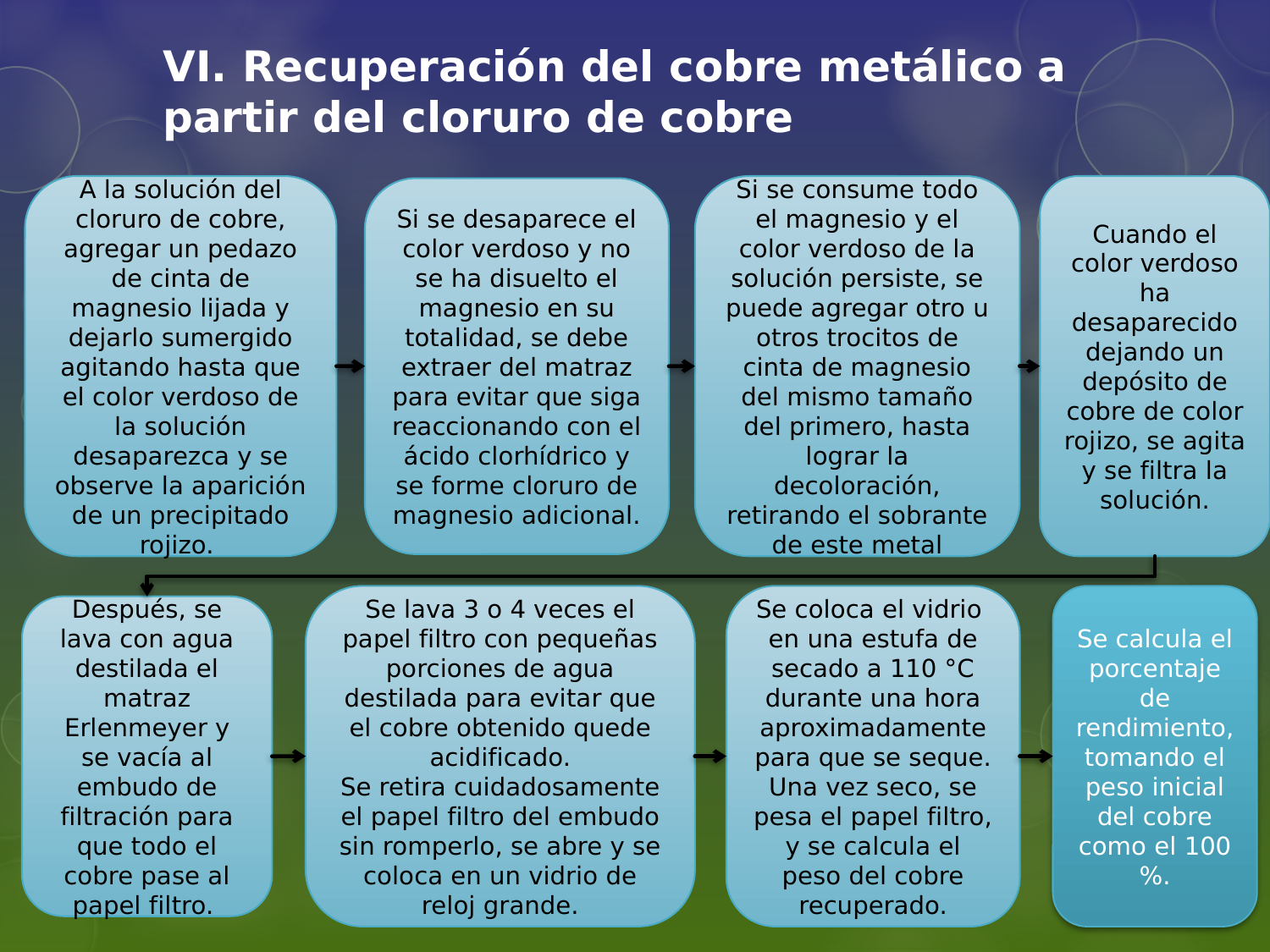

# VI. Recuperación del cobre metálico a partir del cloruro de cobre
A la solución del cloruro de cobre, agregar un pedazo de cinta de magnesio lijada y dejarlo sumergido agitando hasta que el color verdoso de la solución desaparezca y se observe la aparición de un precipitado rojizo.
Si se consume todo el magnesio y el color verdoso de la solución persiste, se puede agregar otro u otros trocitos de cinta de magnesio del mismo tamaño del primero, hasta lograr la decoloración, retirando el sobrante de este metal
Cuando el color verdoso ha desaparecido dejando un depósito de cobre de color rojizo, se agita y se filtra la solución.
Si se desaparece el color verdoso y no se ha disuelto el magnesio en su totalidad, se debe extraer del matraz para evitar que siga reaccionando con el ácido clorhídrico y se forme cloruro de magnesio adicional.
Se lava 3 o 4 veces el papel filtro con pequeñas porciones de agua destilada para evitar que el cobre obtenido quede acidificado.
Se retira cuidadosamente el papel filtro del embudo sin romperlo, se abre y se coloca en un vidrio de reloj grande.
Se calcula el porcentaje de rendimiento, tomando el peso inicial del cobre como el 100 %.
Se coloca el vidrio  en una estufa de secado a 110 °C durante una hora aproximadamente para que se seque.
Una vez seco, se pesa el papel filtro, y se calcula el peso del cobre recuperado.
Después, se lava con agua destilada el matraz Erlenmeyer y se vacía al embudo de filtración para que todo el cobre pase al papel filtro.